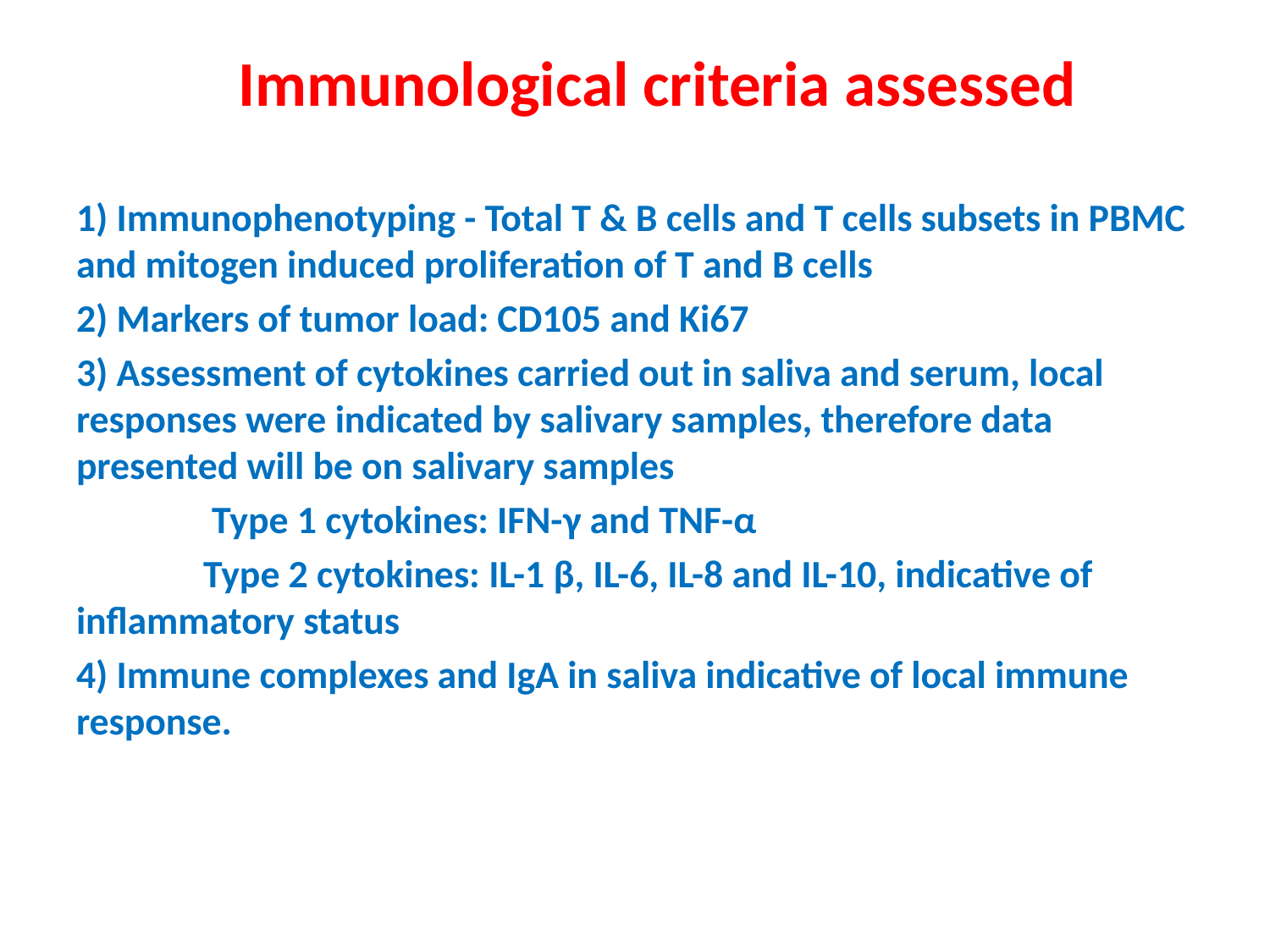

# Immunological criteria assessed
1) Immunophenotyping - Total T & B cells and T cells subsets in PBMC and mitogen induced proliferation of T and B cells
2) Markers of tumor load: CD105 and Ki67
3) Assessment of cytokines carried out in saliva and serum, local responses were indicated by salivary samples, therefore data presented will be on salivary samples
	 Type 1 cytokines: IFN-γ and TNF-α
	Type 2 cytokines: IL-1 β, IL-6, IL-8 and IL-10, indicative of inflammatory status
4) Immune complexes and IgA in saliva indicative of local immune response.